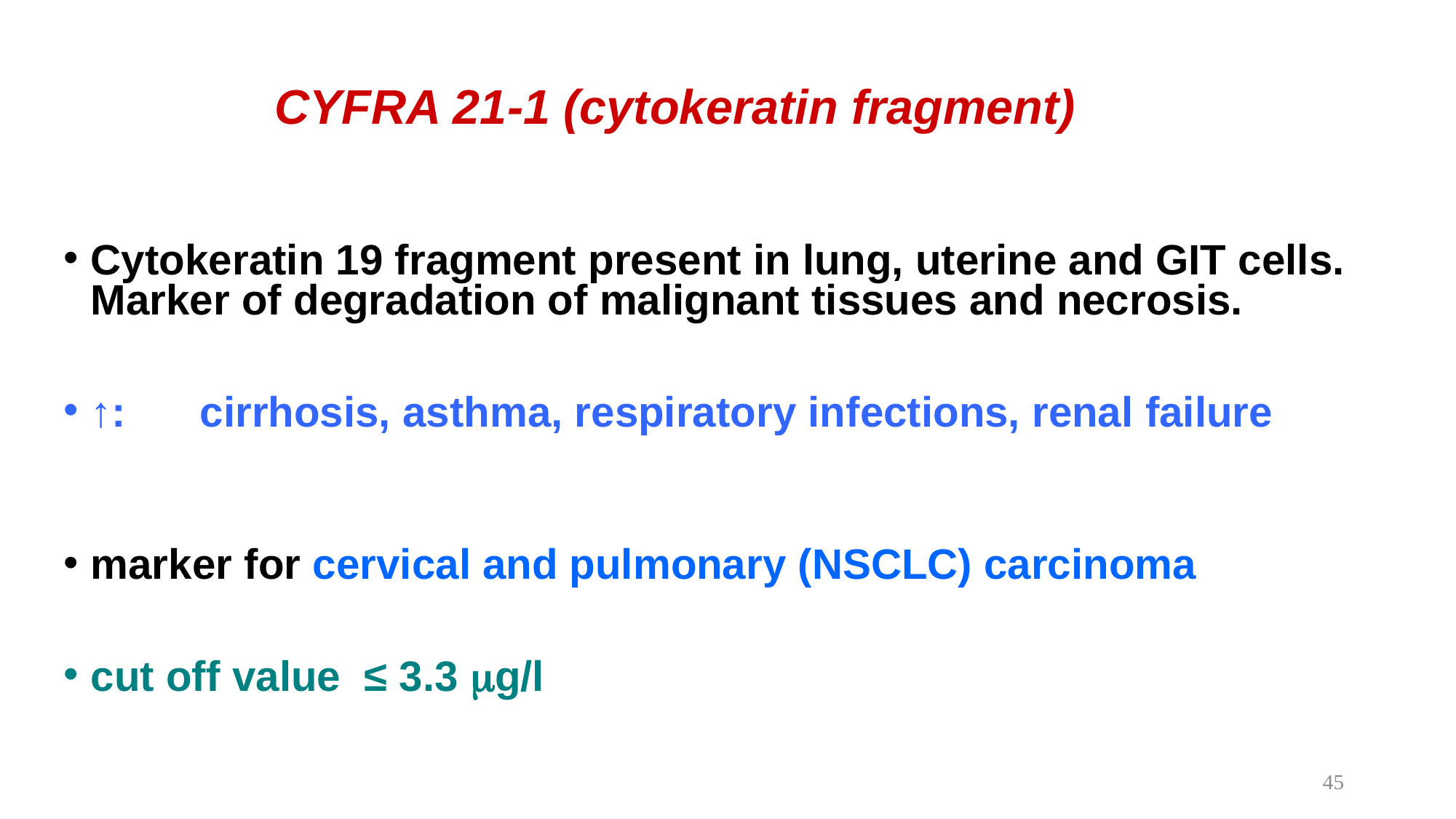

# CYFRA 21-1 (cytokeratin fragment)
Cytokeratin 19 fragment present in lung, uterine and GIT cells. Marker of degradation of malignant tissues and necrosis.

↑: 	cirrhosis, asthma, respiratory infections, renal failure

marker for cervical and pulmonary (NSCLC) carcinoma

cut off value  ≤ 3.3 μg/l
45